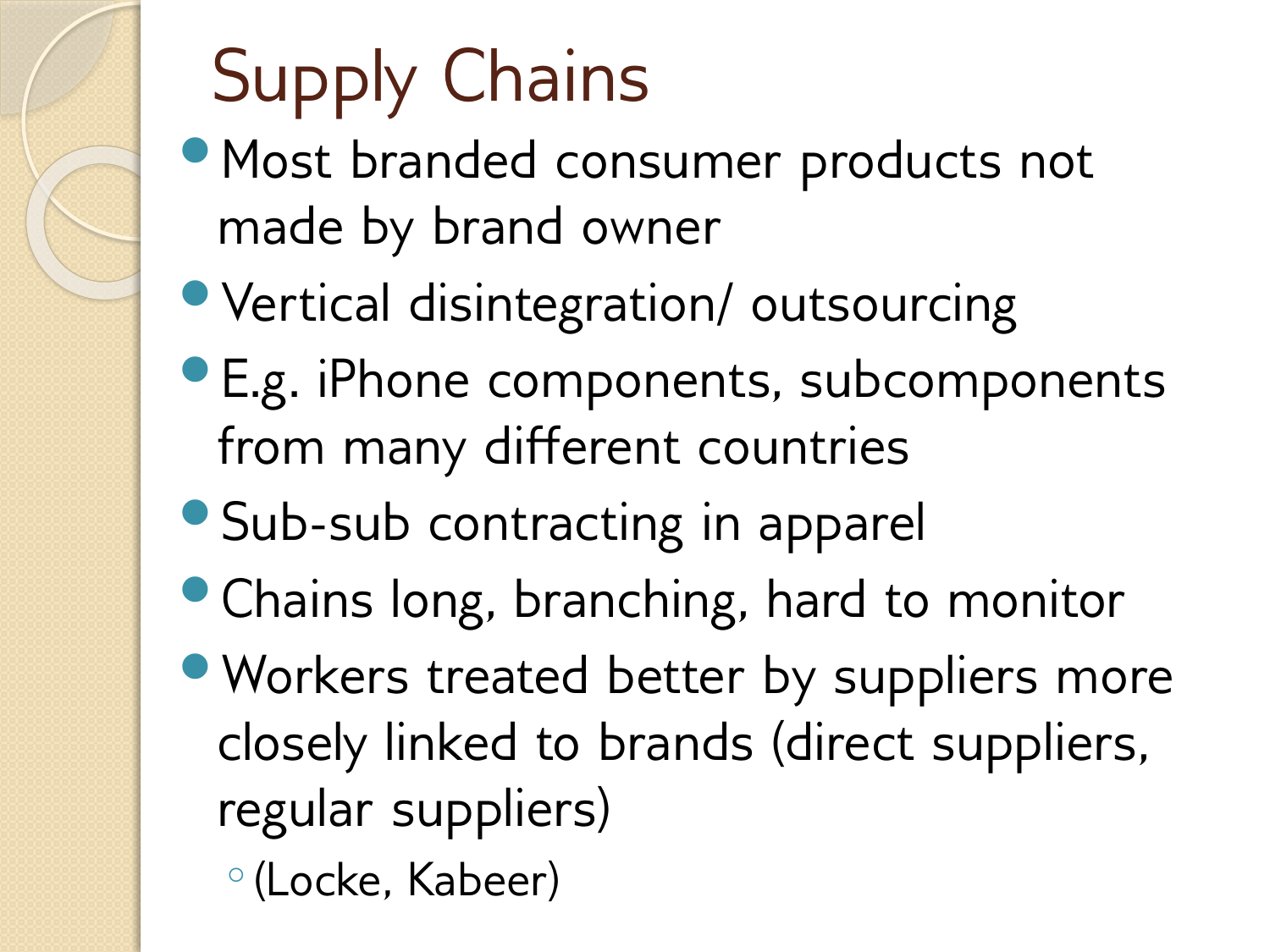

Supply Chains
Most branded consumer products not made by brand owner
Vertical disintegration/ outsourcing
E.g. iPhone components, subcomponents from many different countries
Sub-sub contracting in apparel
Chains long, branching, hard to monitor
Workers treated better by suppliers more closely linked to brands (direct suppliers, regular suppliers)
(Locke, Kabeer)